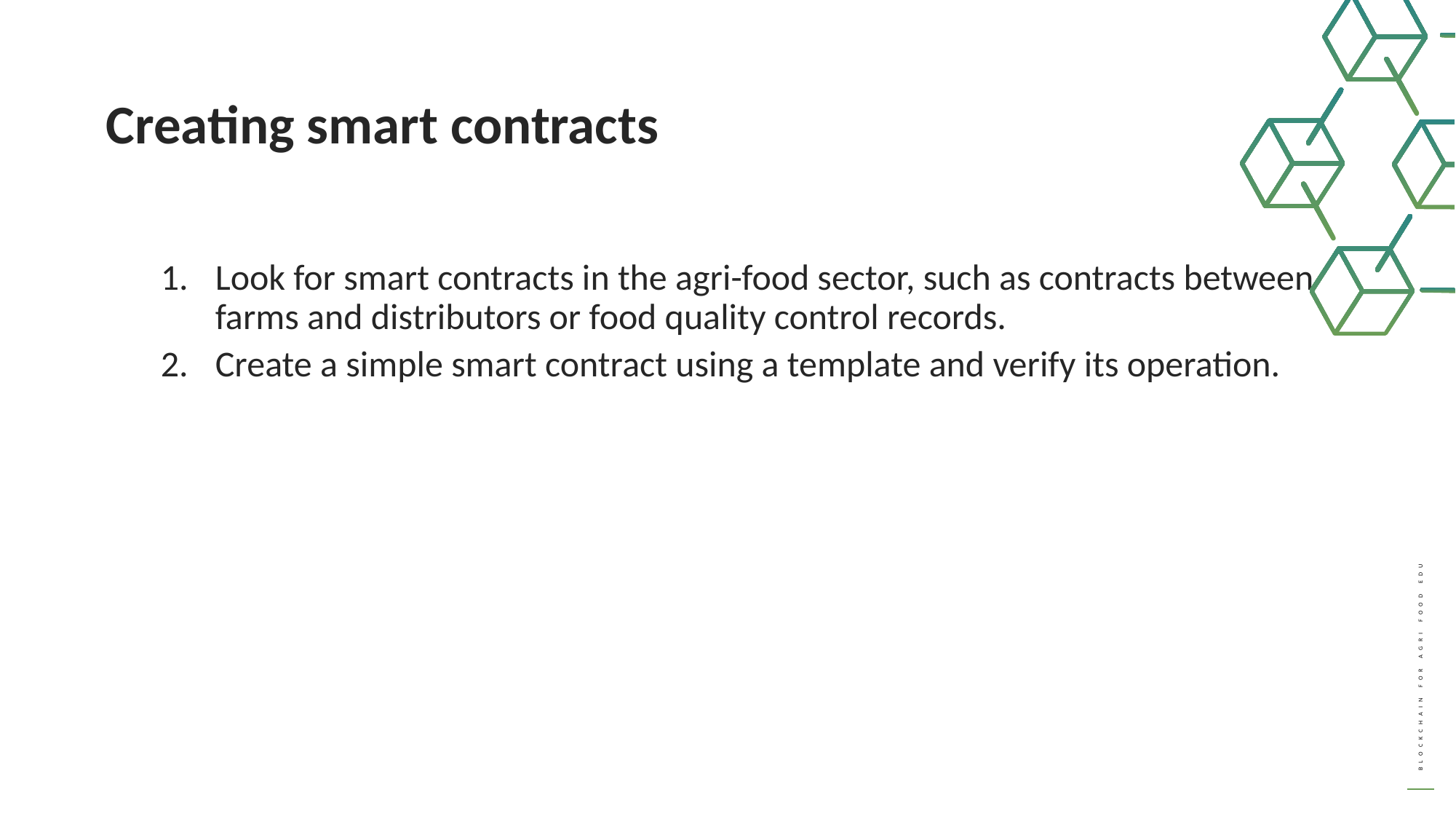

Creating smart contracts
Look for smart contracts in the agri-food sector, such as contracts between farms and distributors or food quality control records.
Create a simple smart contract using a template and verify its operation.